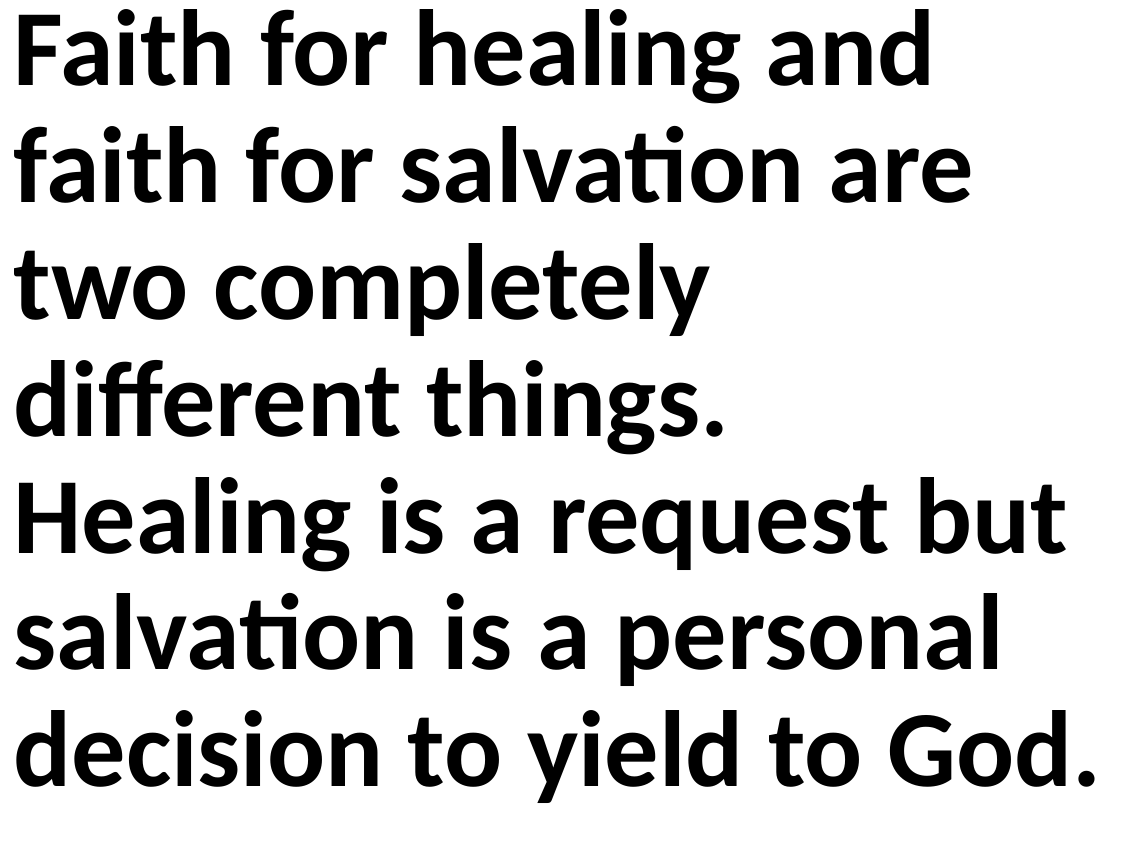

Faith for healing and faith for salvation are two completely different things.  Healing is a request but salvation is a personal decision to yield to God.